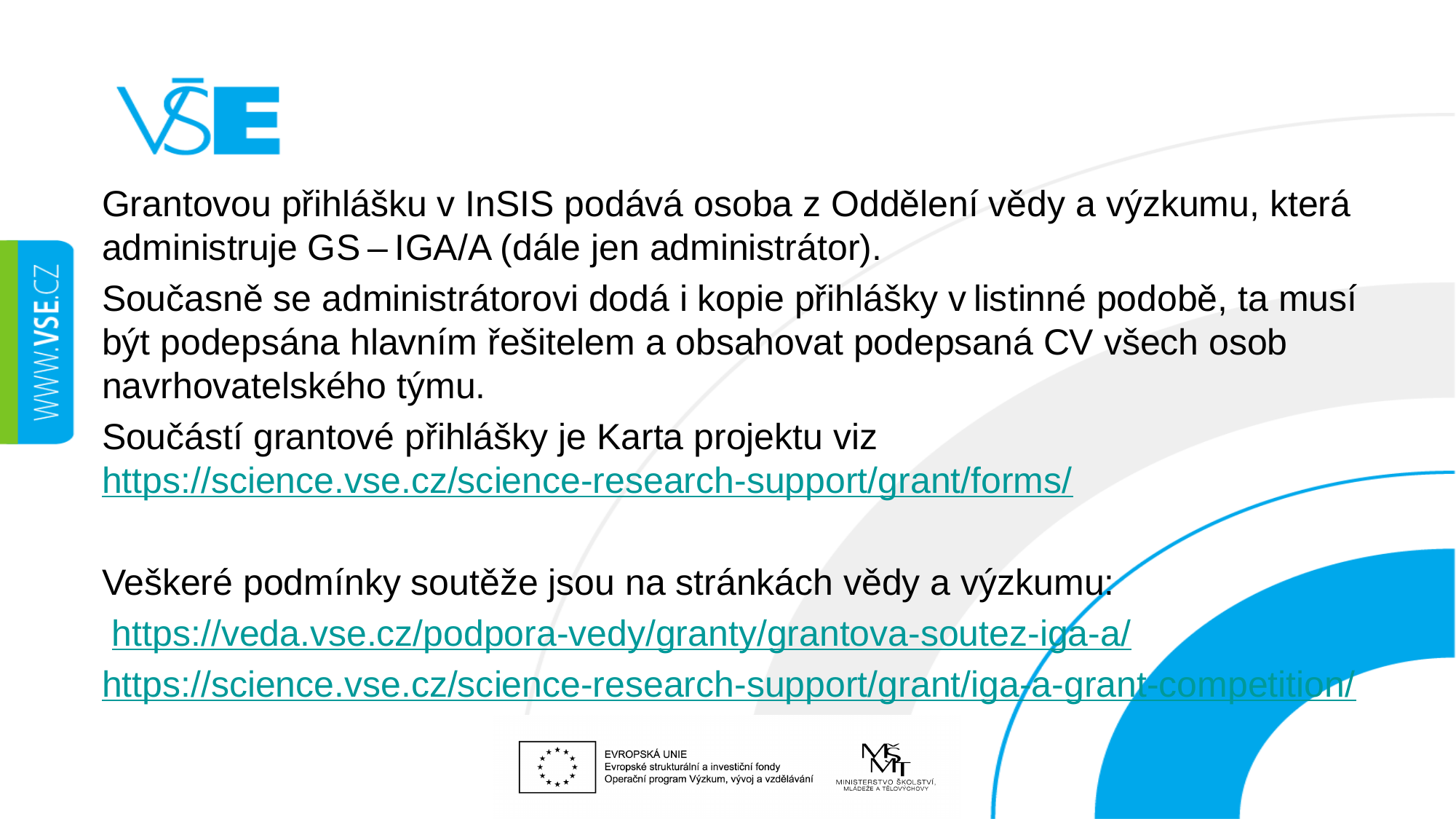

Grantovou přihlášku v InSIS podává osoba z Oddělení vědy a výzkumu, která administruje GS – IGA/A (dále jen administrátor).
Současně se administrátorovi dodá i kopie přihlášky v listinné podobě, ta musí být podepsána hlavním řešitelem a obsahovat podepsaná CV všech osob navrhovatelského týmu.
Součástí grantové přihlášky je Karta projektu viz https://science.vse.cz/science-research-support/grant/forms/

Veškeré podmínky soutěže jsou na stránkách vědy a výzkumu:
 https://veda.vse.cz/podpora-vedy/granty/grantova-soutez-iga-a/
https://science.vse.cz/science-research-support/grant/iga-a-grant-competition/